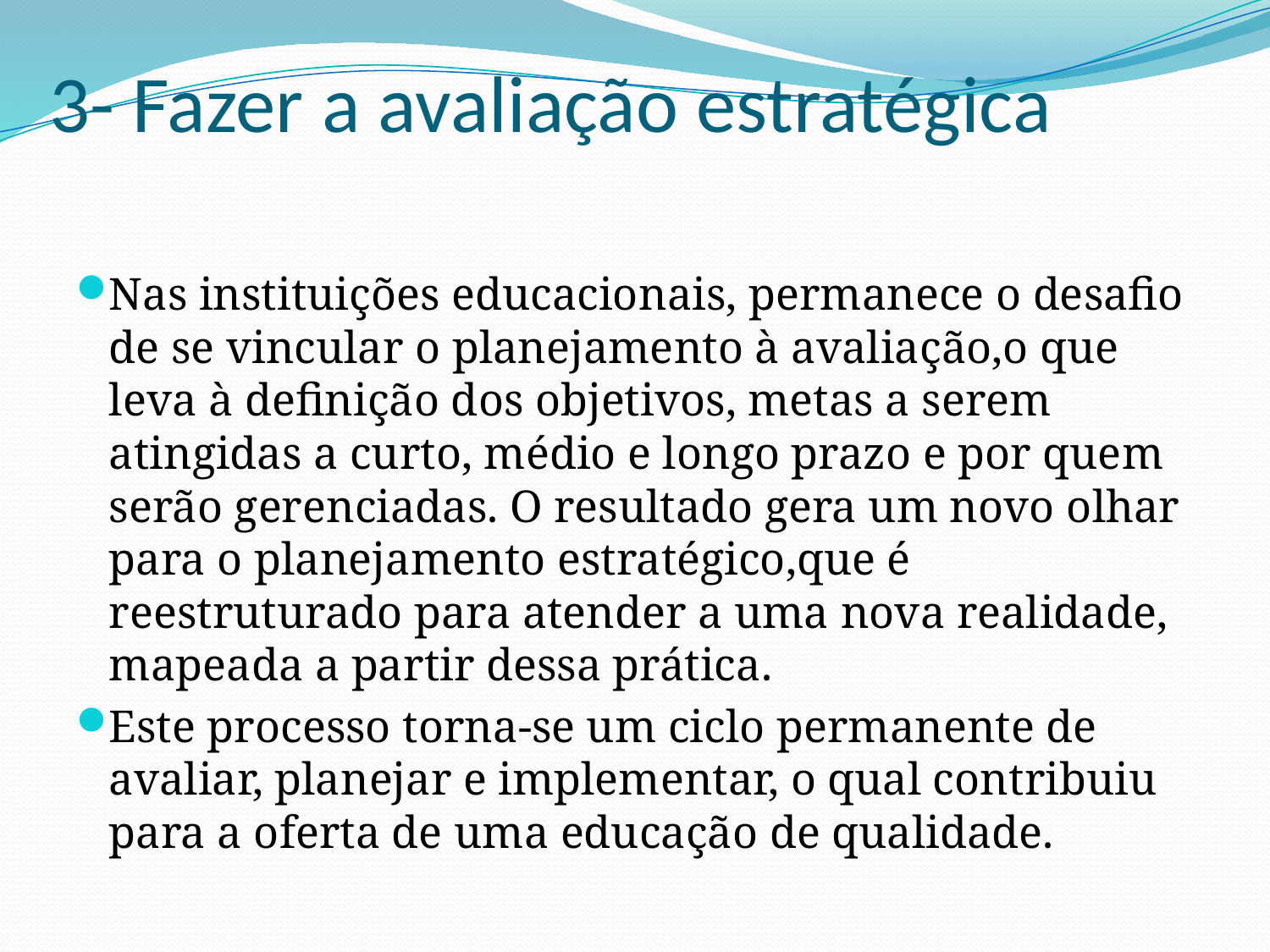

# 3- Fazer a avaliação estratégica

Nas instituições educacionais, permanece o desafio de se vincular o planejamento à avaliação,o que leva à definição dos objetivos, metas a serem atingidas a curto, médio e longo prazo e por quem serão gerenciadas. O resultado gera um novo olhar para o planejamento estratégico,que é reestruturado para atender a uma nova realidade, mapeada a partir dessa prática.
Este processo torna-se um ciclo permanente de avaliar, planejar e implementar, o qual contribuiu para a oferta de uma educação de qualidade.